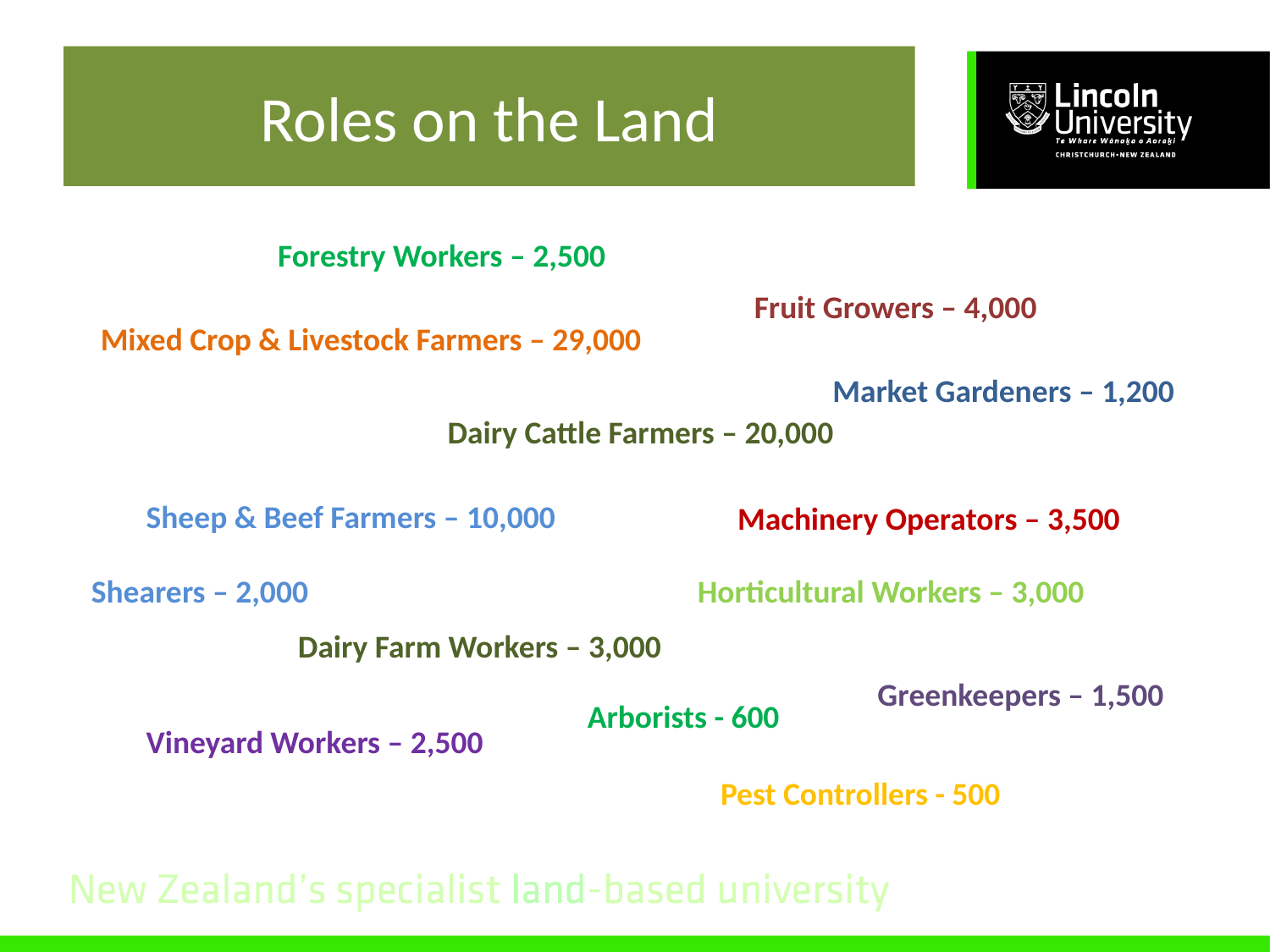

# Roles on the Land
Forestry Workers – 2,500
Fruit Growers – 4,000
Mixed Crop & Livestock Farmers – 29,000
Market Gardeners – 1,200
Dairy Cattle Farmers – 20,000
Sheep & Beef Farmers – 10,000
Machinery Operators – 3,500
Horticultural Workers – 3,000
Shearers – 2,000
Dairy Farm Workers – 3,000
Greenkeepers – 1,500
Arborists - 600
Vineyard Workers – 2,500
Pest Controllers - 500